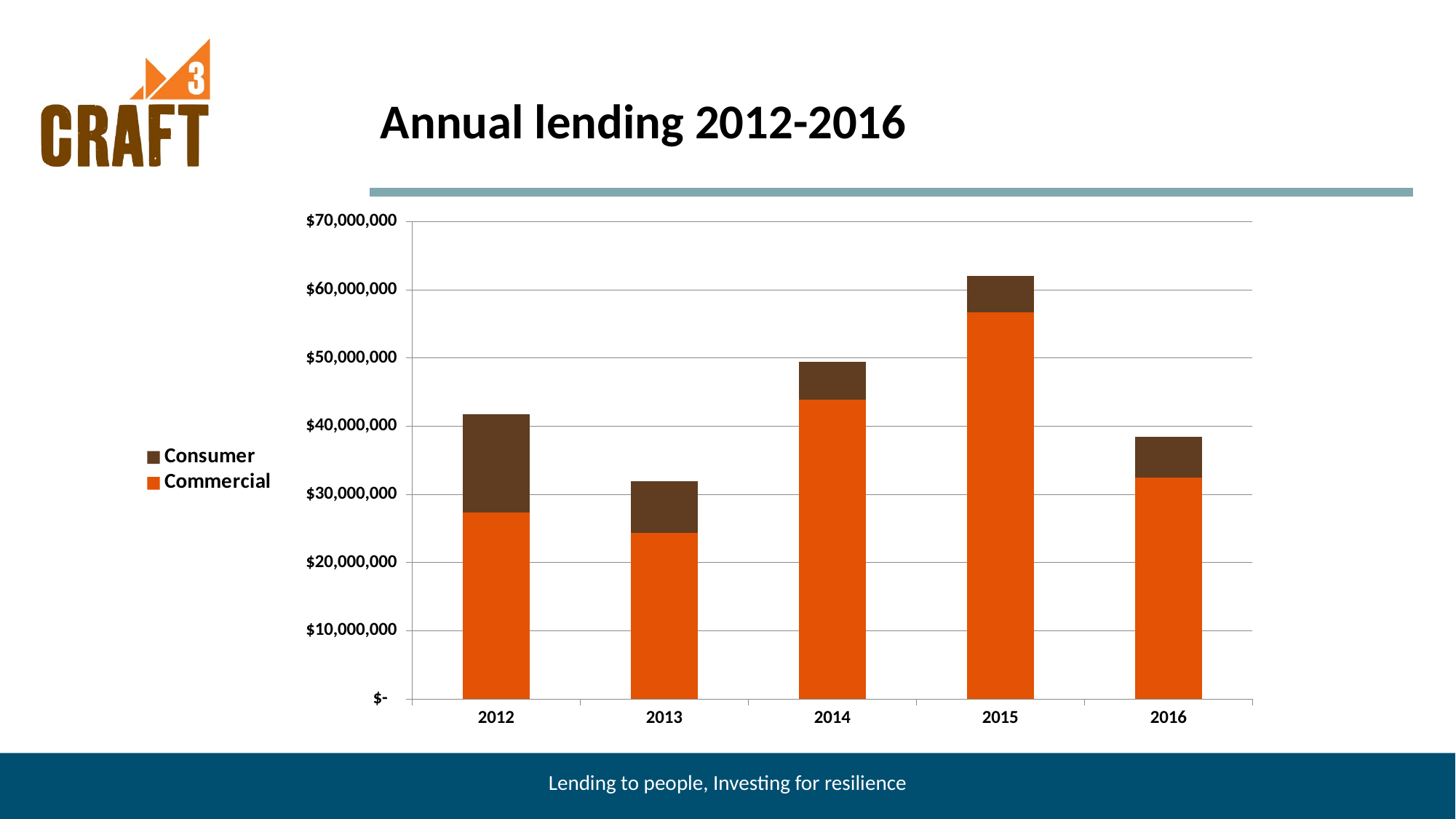

# Annual lending 2012-2016

### Chart

| Category | Commercial | Consumer |
|---|---|---|
| 2012 | 27378704.0 | 14431759.0 |
| 2013 | 24325028.0 | 7627045.0 |
| 2014 | 43947046.0 | 5524375.0 |
| 2015 | 56675034.0 | 5431907.0 |
| 2016 | 32489593.0 | 5970589.0 |